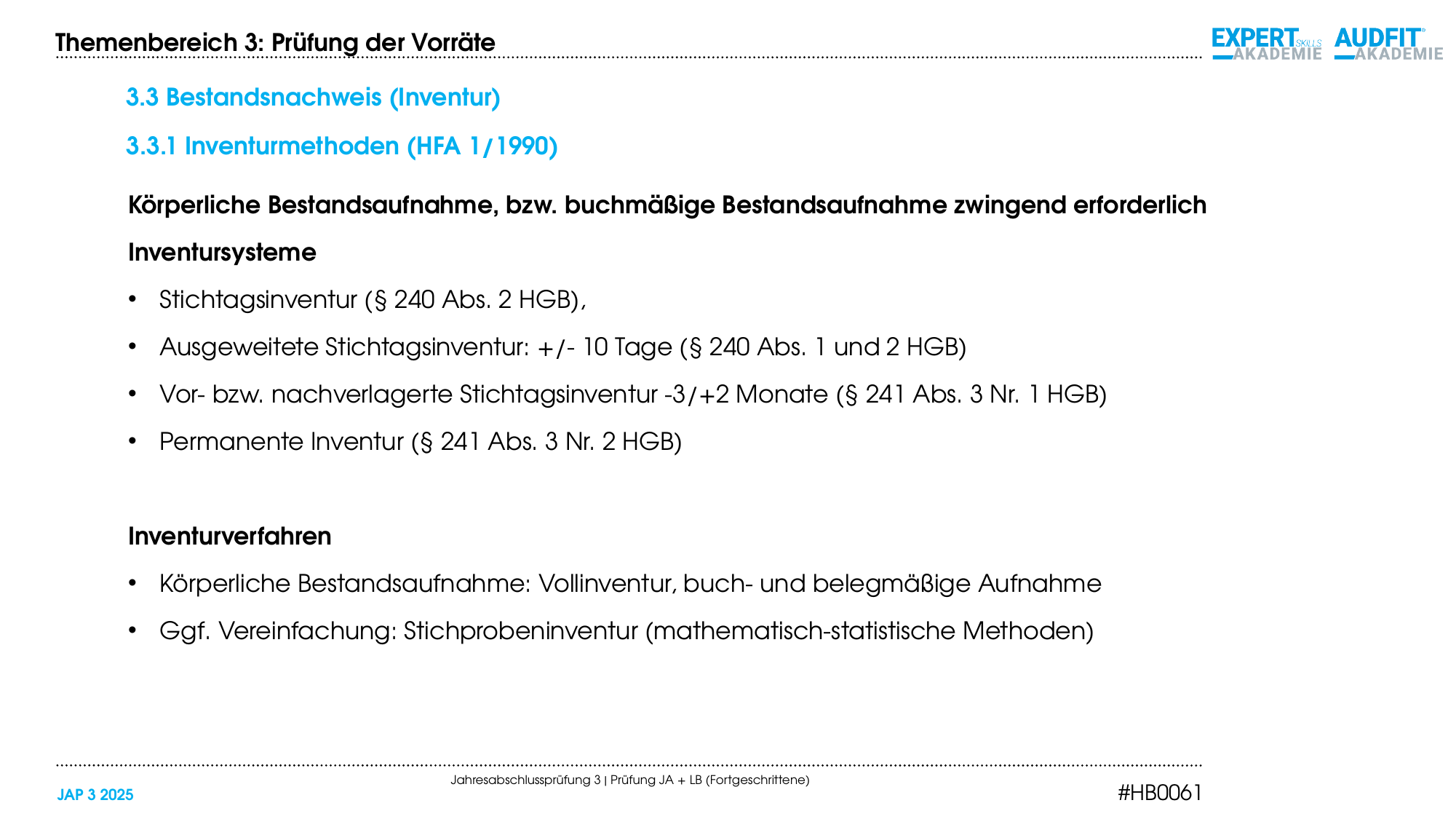

Themenbereich 3: Prüfung der Vorräte
3.3 Bestandsnachweis (Inventur)
3.3.1 Inventurmethoden (HFA 1/1990)
Körperliche Bestandsaufnahme, bzw. buchmäßige Bestandsaufnahme zwingend erforderlich
Inventursysteme
Stichtagsinventur (§ 240 Abs. 2 HGB),
Ausgeweitete Stichtagsinventur: +/- 10 Tage (§ 240 Abs. 1 und 2 HGB)
Vor- bzw. nachverlagerte Stichtagsinventur -3/+2 Monate (§ 241 Abs. 3 Nr. 1 HGB)
Permanente Inventur (§ 241 Abs. 3 Nr. 2 HGB)

Inventurverfahren
Körperliche Bestandsaufnahme: Vollinventur, buch- und belegmäßige Aufnahme
Ggf. Vereinfachung: Stichprobeninventur (mathematisch-statistische Methoden)